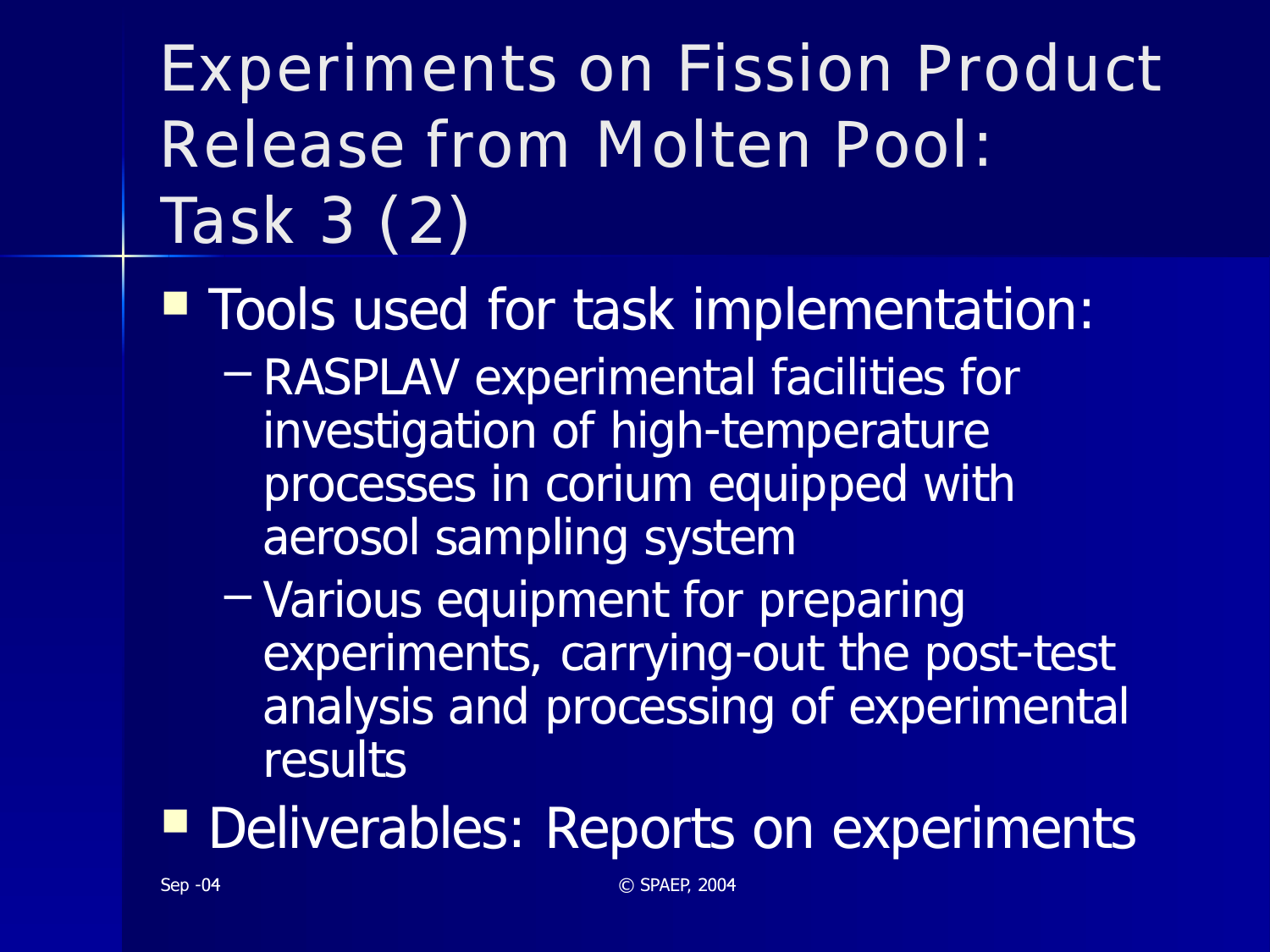

# Experiments on Fission Product Release from Molten Pool: Task 3 (2)
Tools used for task implementation:
RASPLAV experimental facilities for investigation of high-temperature processes in corium equipped with aerosol sampling system
Various equipment for preparing experiments, carrying-out the post-test analysis and processing of experimental results
Deliverables: Reports on experiments
Sep -04
© SPAEP, 2004